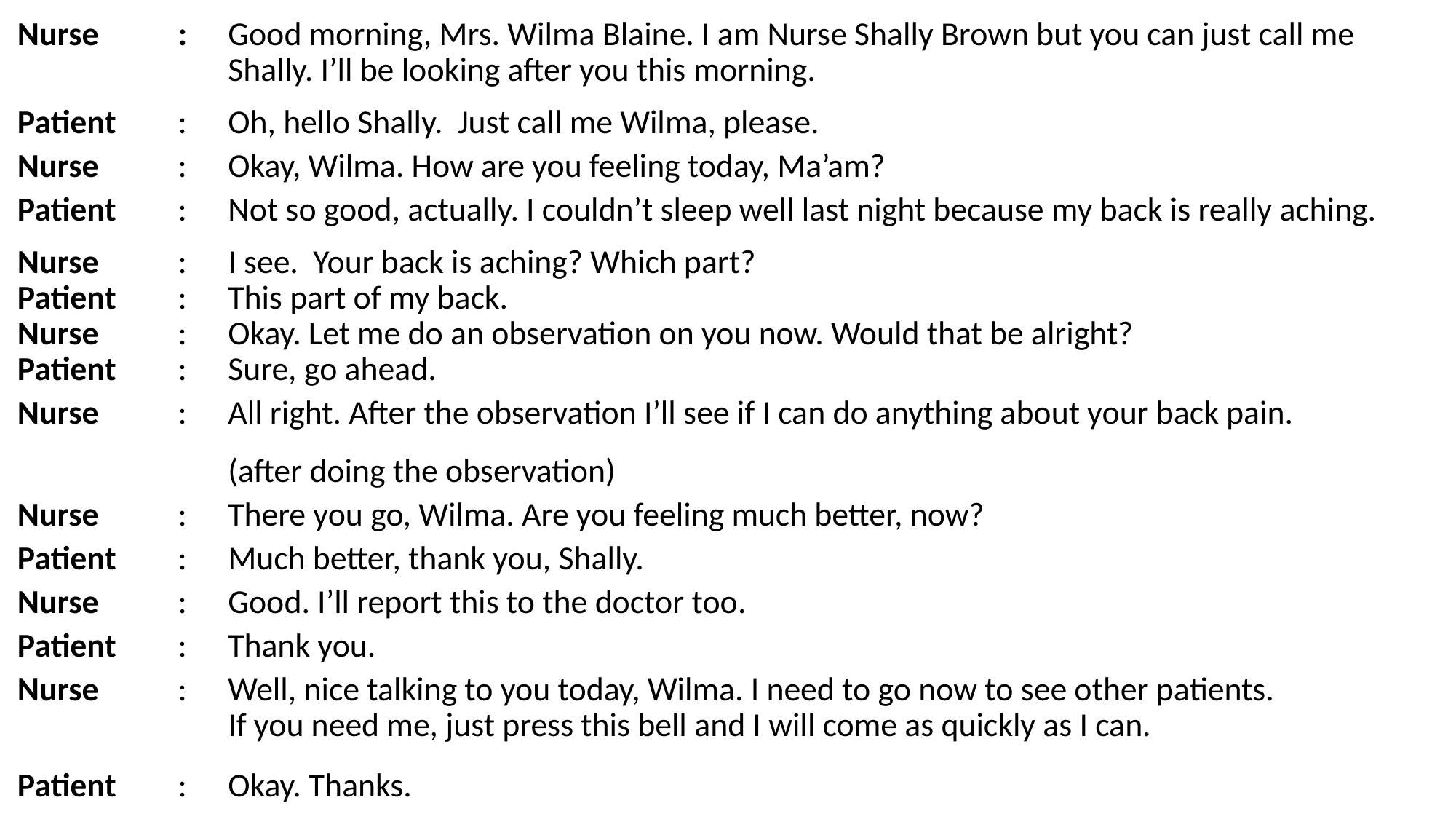

| Nurse | : | Good morning, Mrs. Wilma Blaine. I am Nurse Shally Brown but you can just call me Shally. I’ll be looking after you this morning. |
| --- | --- | --- |
| Patient | : | Oh, hello Shally.  Just call me Wilma, please. |
| Nurse | : | Okay, Wilma. How are you feeling today, Ma’am? |
| Patient | : | Not so good, actually. I couldn’t sleep well last night because my back is really aching. |
| Nurse Patient Nurse | : : : | I see.  Your back is aching? Which part? This part of my back. Okay. Let me do an observation on you now. Would that be alright? |
| Patient | : | Sure, go ahead. |
| Nurse | : | All right. After the observation I’ll see if I can do anything about your back pain. |
|  |  | (after doing the observation) |
| Nurse | : | There you go, Wilma. Are you feeling much better, now? |
| Patient | : | Much better, thank you, Shally. |
| Nurse | : | Good. I’ll report this to the doctor too. |
| Patient | : | Thank you. |
| Nurse | : | Well, nice talking to you today, Wilma. I need to go now to see other patients. If you need me, just press this bell and I will come as quickly as I can. |
| Patient | : | Okay. Thanks. |